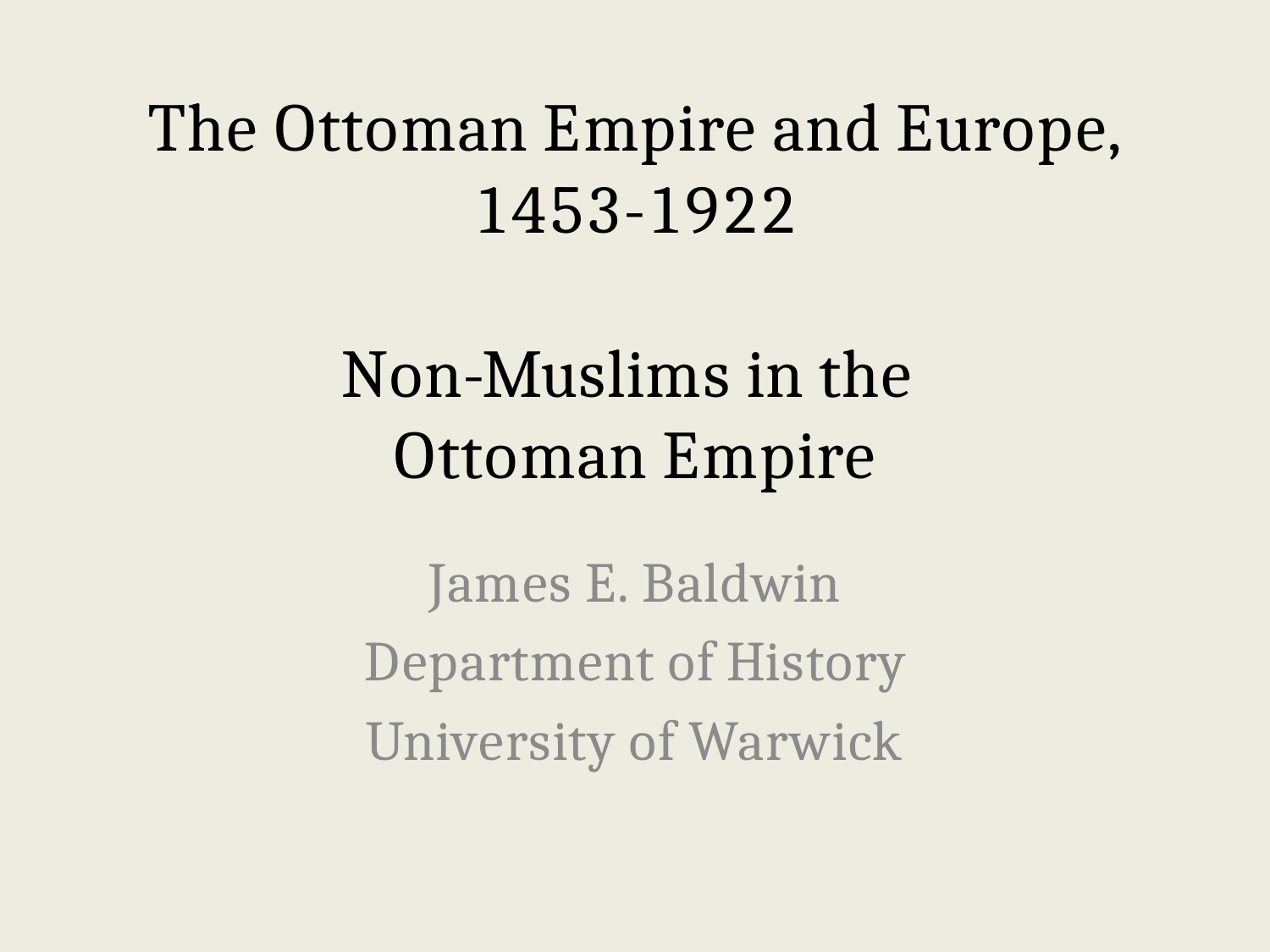

# The Ottoman Empire and Europe, 1453-1922 Non-Muslims in the Ottoman Empire
James E. Baldwin
Department of History
University of Warwick